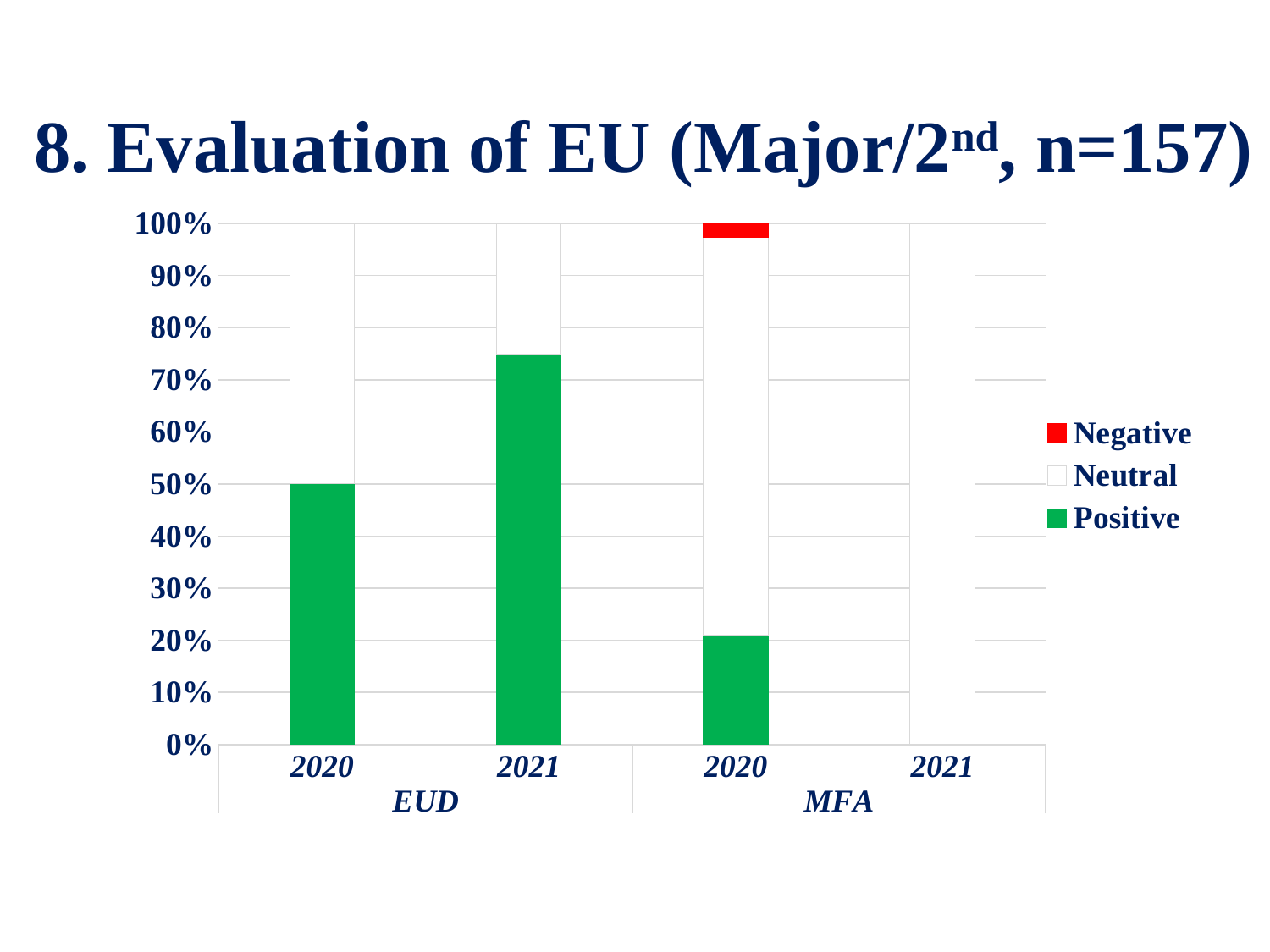

# 8. Evaluation of EU (Major/2nd, n=157)

### Chart

| Category | Positive | Neutral | Negative |
|---|---|---|---|
| 2020 | 23.0 | 23.0 | 0.0 |
| 2021 | 36.0 | 12.0 | 0.0 |
| 2020 | 8.0 | 29.0 | 1.0 |
| 2021 | 0.0 | 25.0 | 0.0 |